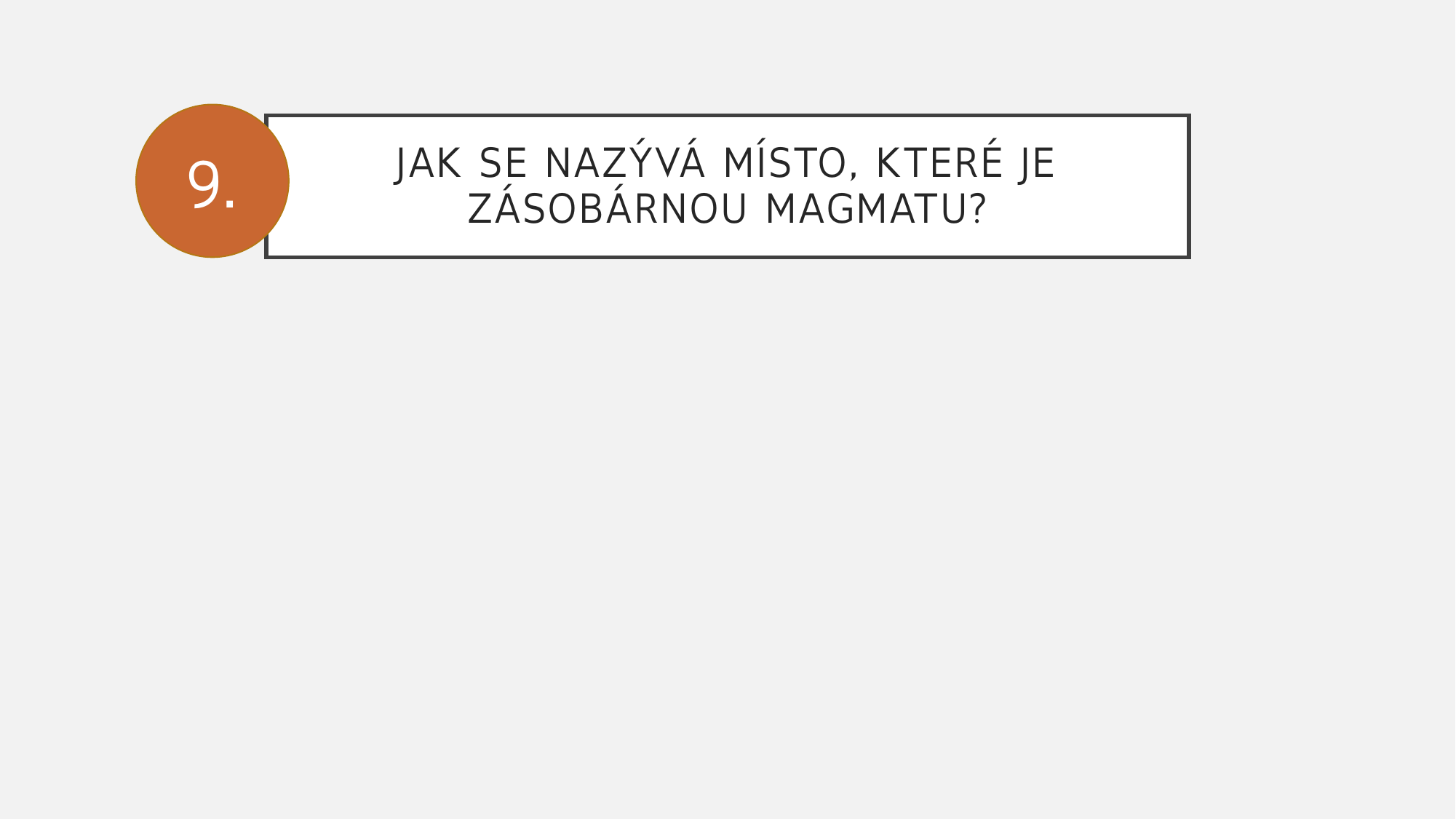

9.
# Jak se nazývá místo, které je zásobárnou magmatu?